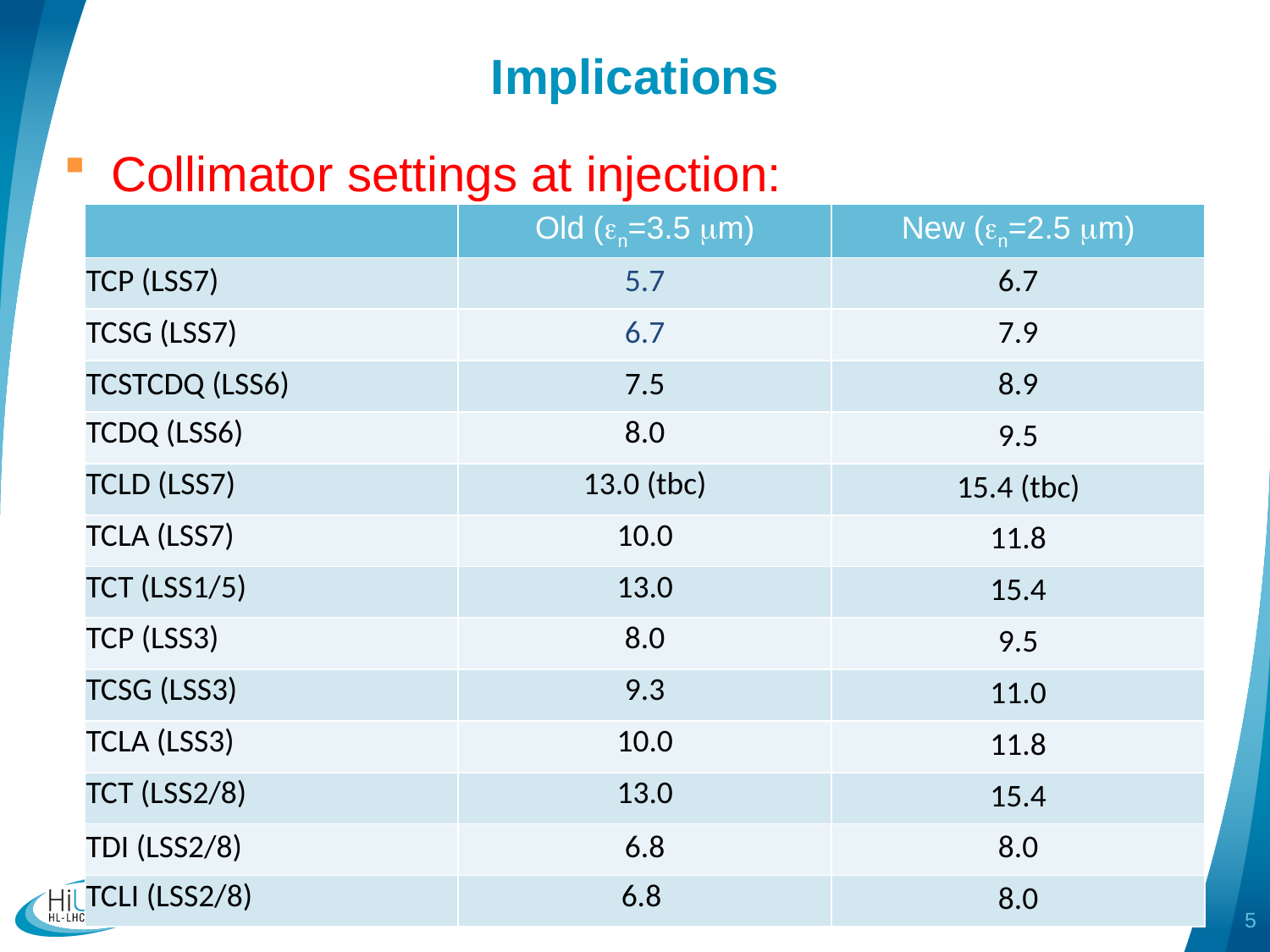

# Implications
Collimator settings at injection:

|  | Old (εn=3.5 μm) | New (εn=2.5 μm) |
| --- | --- | --- |
| TCP (LSS7) | 5.7 | 6.7 |
| TCSG (LSS7) | 6.7 | 7.9 |
| TCSTCDQ (LSS6) | 7.5 | 8.9 |
| TCDQ (LSS6) | 8.0 | 9.5 |
| TCLD (LSS7) | 13.0 (tbc) | 15.4 (tbc) |
| TCLA (LSS7) | 10.0 | 11.8 |
| TCT (LSS1/5) | 13.0 | 15.4 |
| TCP (LSS3) | 8.0 | 9.5 |
| TCSG (LSS3) | 9.3 | 11.0 |
| TCLA (LSS3) | 10.0 | 11.8 |
| TCT (LSS2/8) | 13.0 | 15.4 |
| TDI (LSS2/8) | 6.8 | 8.0 |
| TCLI (LSS2/8) | 6.8 | 8.0 |
5